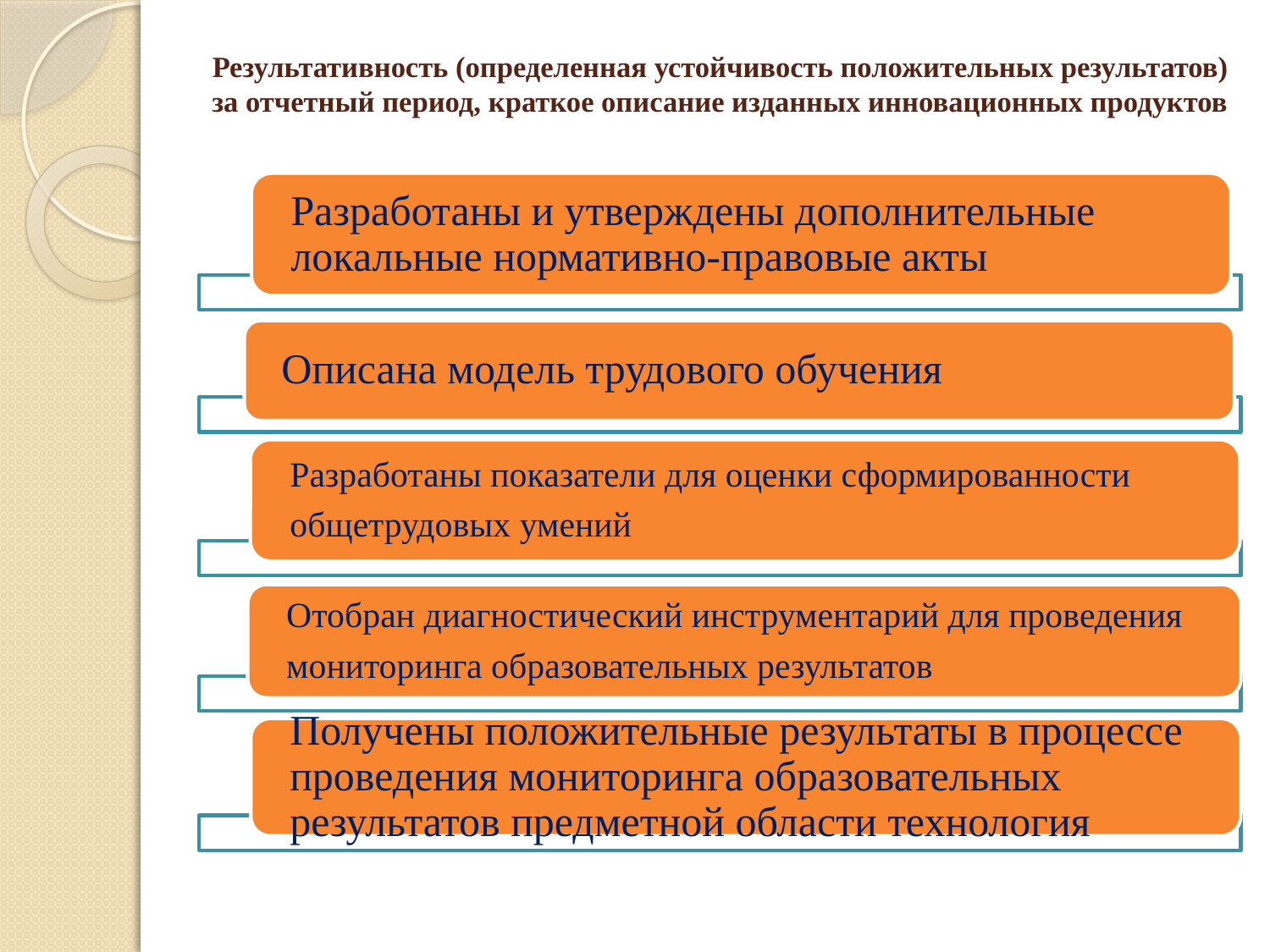

# Результативность (определенная устойчивость положительных результатов) за отчетный период, краткое описание изданных инновационных продуктов
Разработаны и утверждены дополнительные локальные нормативно-правовые акты
Описана модель трудового обучения
Разработаны показатели для оценки сформированности
общетрудовых умений
Отобран диагностический инструментарий для проведения
мониторинга образовательных результатов
Получены положительные результаты в процессе проведения мониторинга образовательных результатов предметной области технология